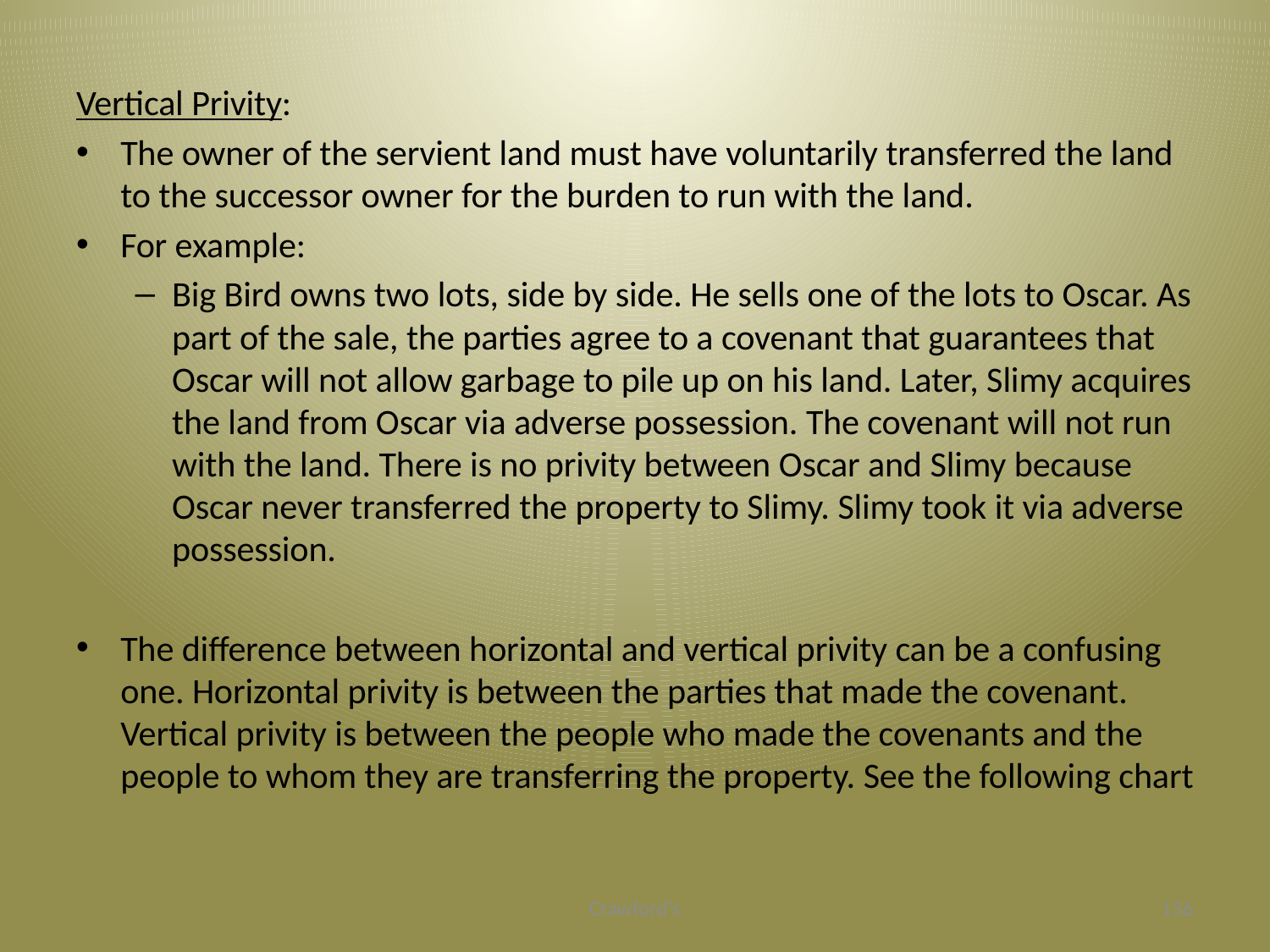

#
Vertical Privity:
The owner of the servient land must have voluntarily transferred the land to the successor owner for the burden to run with the land.
For example:
Big Bird owns two lots, side by side. He sells one of the lots to Oscar. As part of the sale, the parties agree to a covenant that guarantees that Oscar will not allow garbage to pile up on his land. Later, Slimy acquires the land from Oscar via adverse possession. The covenant will not run with the land. There is no privity between Oscar and Slimy because Oscar never transferred the property to Slimy. Slimy took it via adverse possession.

The difference between horizontal and vertical privity can be a confusing one. Horizontal privity is between the parties that made the covenant. Vertical privity is between the people who made the covenants and the people to whom they are transferring the property. See the following chart

Crawford's
156